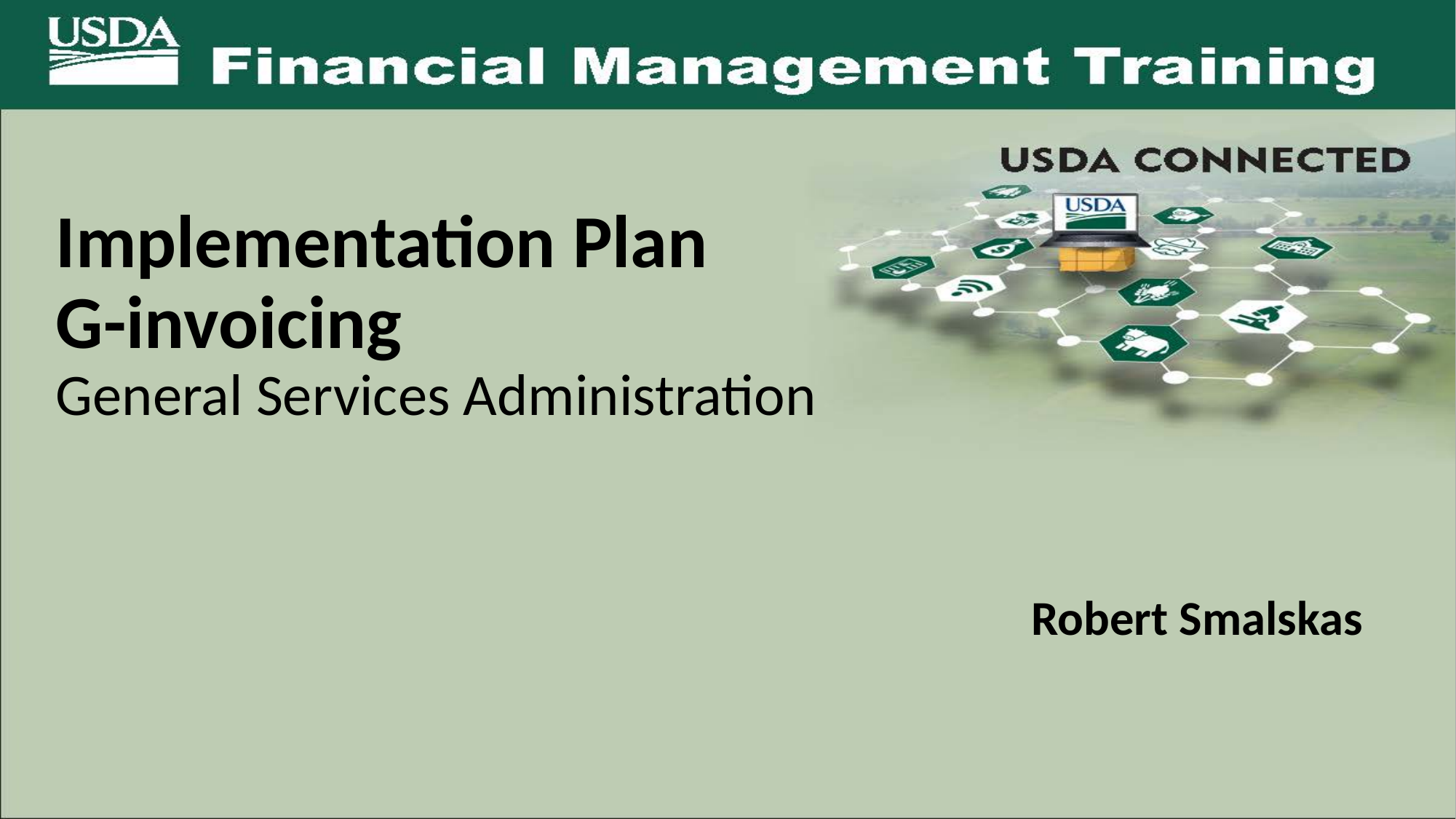

# Implementation Plan  G-invoicing  General Services Administration
Robert Smalskas